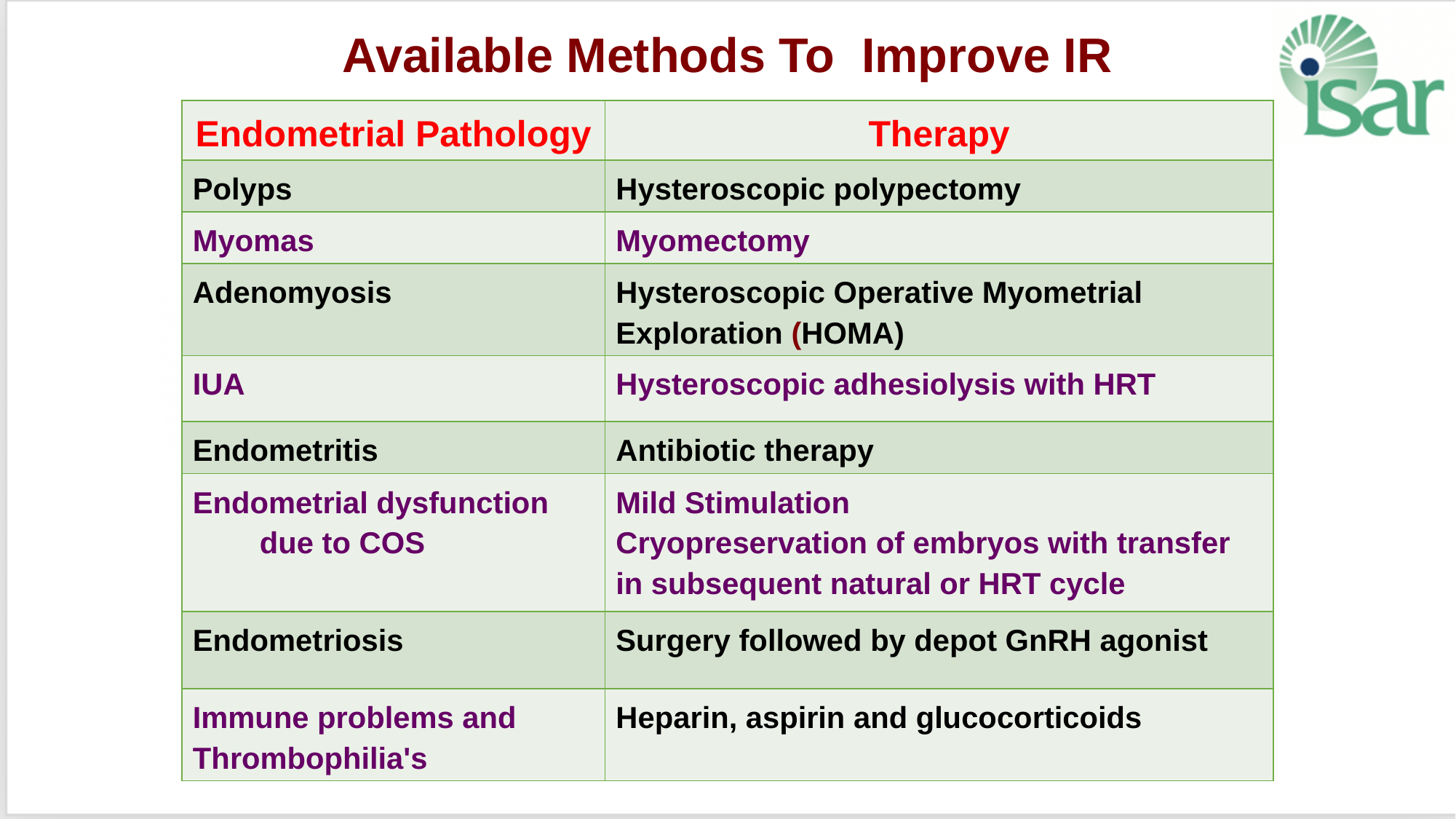

# Available Methods To  Improve IR
| Endometrial Pathology | Therapy |
| --- | --- |
| Polyps | Hysteroscopic polypectomy |
| Myomas | Myomectomy |
| Adenomyosis | Hysteroscopic Operative Myometrial Exploration (HOMA) |
| IUA | Hysteroscopic adhesiolysis with HRT |
| Endometritis | Antibiotic therapy |
| Endometrial dysfunction due to COS | Mild Stimulation Cryopreservation of embryos with transfer in subsequent natural or HRT cycle |
| Endometriosis | Surgery followed by depot GnRH agonist |
| Immune problems and Thrombophilia's | Heparin, aspirin and glucocorticoids |